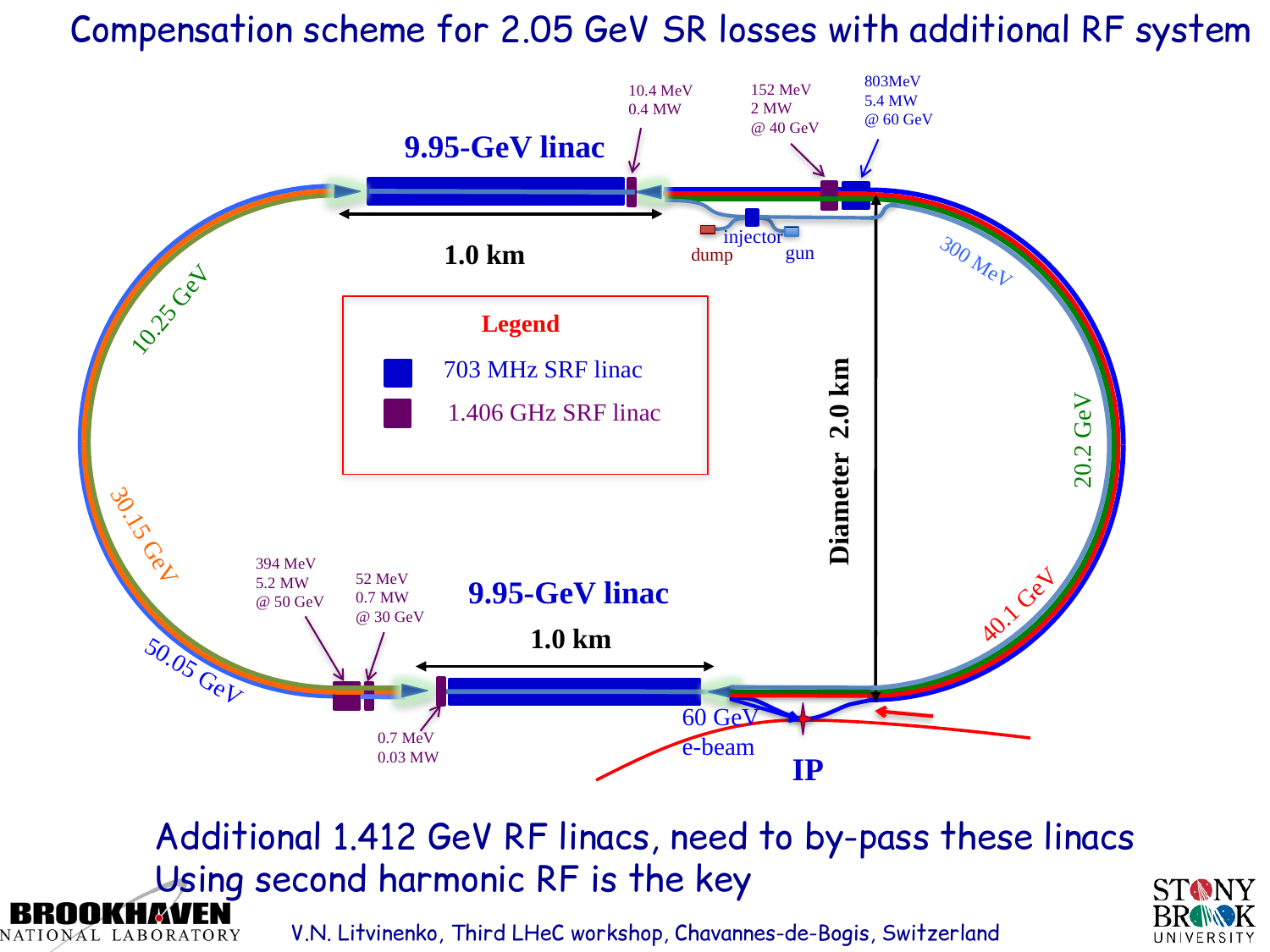

Compensation scheme for 2.05 GeV SR losses with additional RF system
803MeV
5.4 MW
@ 60 GeV
152 MeV
2 MW
@ 40 GeV
10.4 MeV
0.4 MW
9.95-GeV linac

60 GeV
e-beam

40.1 GeV
20.2 GeV

injector

1.0 km
gun
dump
300 MeV
10.25 GeV

Legend
703 MHz SRF linac

1.406 GHz SRF linac

Diameter  2.0 km
30.15 GeV
394 MeV
5.2 MW
@ 50 GeV
52 MeV
0.7 MW
@ 30 GeV
9.95-GeV linac
1.0 km

50.05 GeV

0.7 MeV
0.03 MW
IP
LHC p
Additional 1.412 GeV RF linacs, need to by-pass these linacs
Using second harmonic RF is the key
V.N. Litvinenko, Third LHeC workshop, Chavannes-de-Bogis, Switzerland